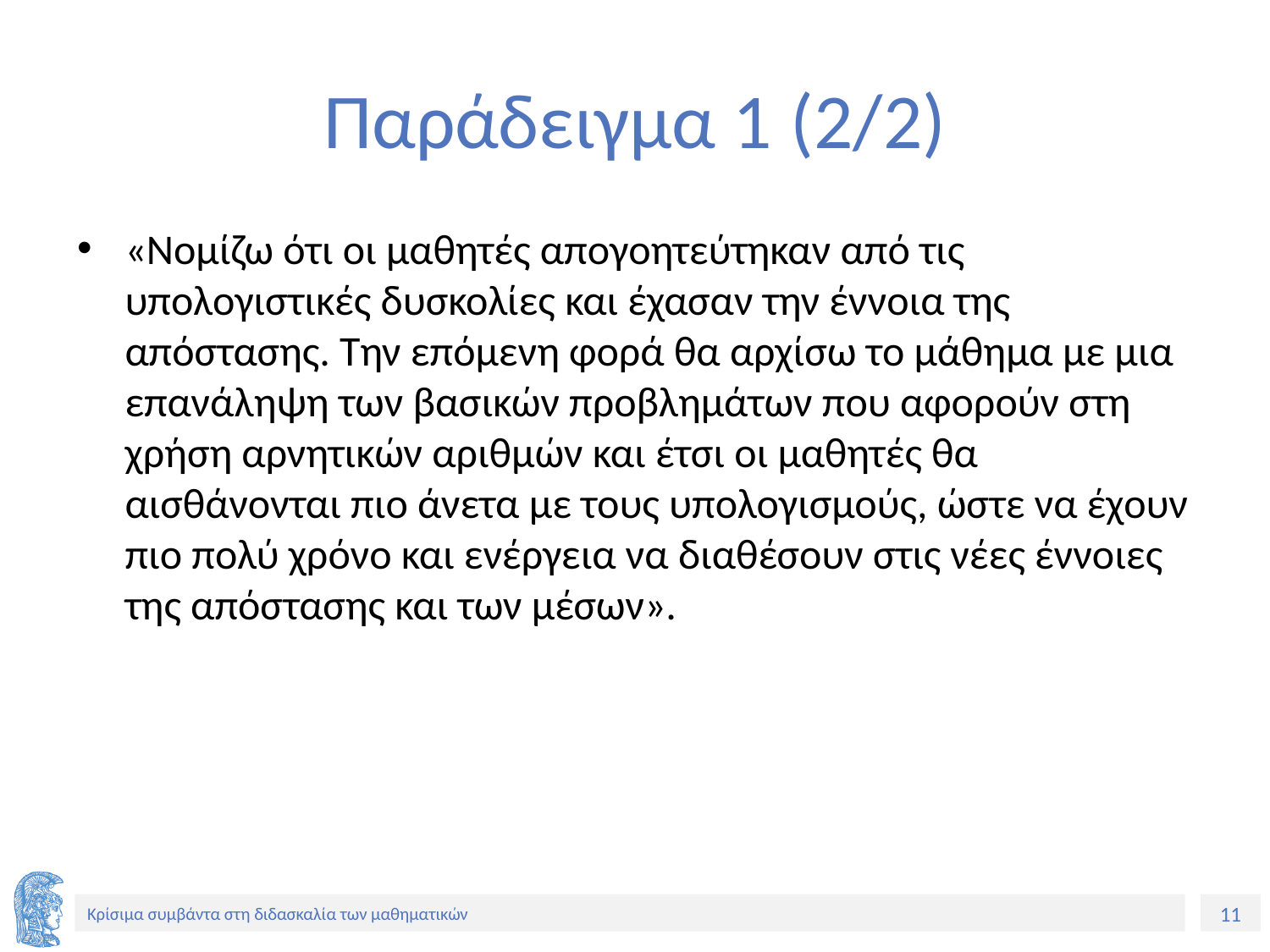

# Παράδειγμα 1 (2/2)
«Νομίζω ότι οι μαθητές απογοητεύτηκαν από τις υπολογιστικές δυσκολίες και έχασαν την έννοια της απόστασης. Την επόμενη φορά θα αρχίσω το μάθημα με μια επανάληψη των βασικών προβλημάτων που αφορούν στη χρήση αρνητικών αριθμών και έτσι οι μαθητές θα αισθάνονται πιο άνετα με τους υπολογισμούς, ώστε να έχουν πιο πολύ χρόνο και ενέργεια να διαθέσουν στις νέες έννοιες της απόστασης και των μέσων».